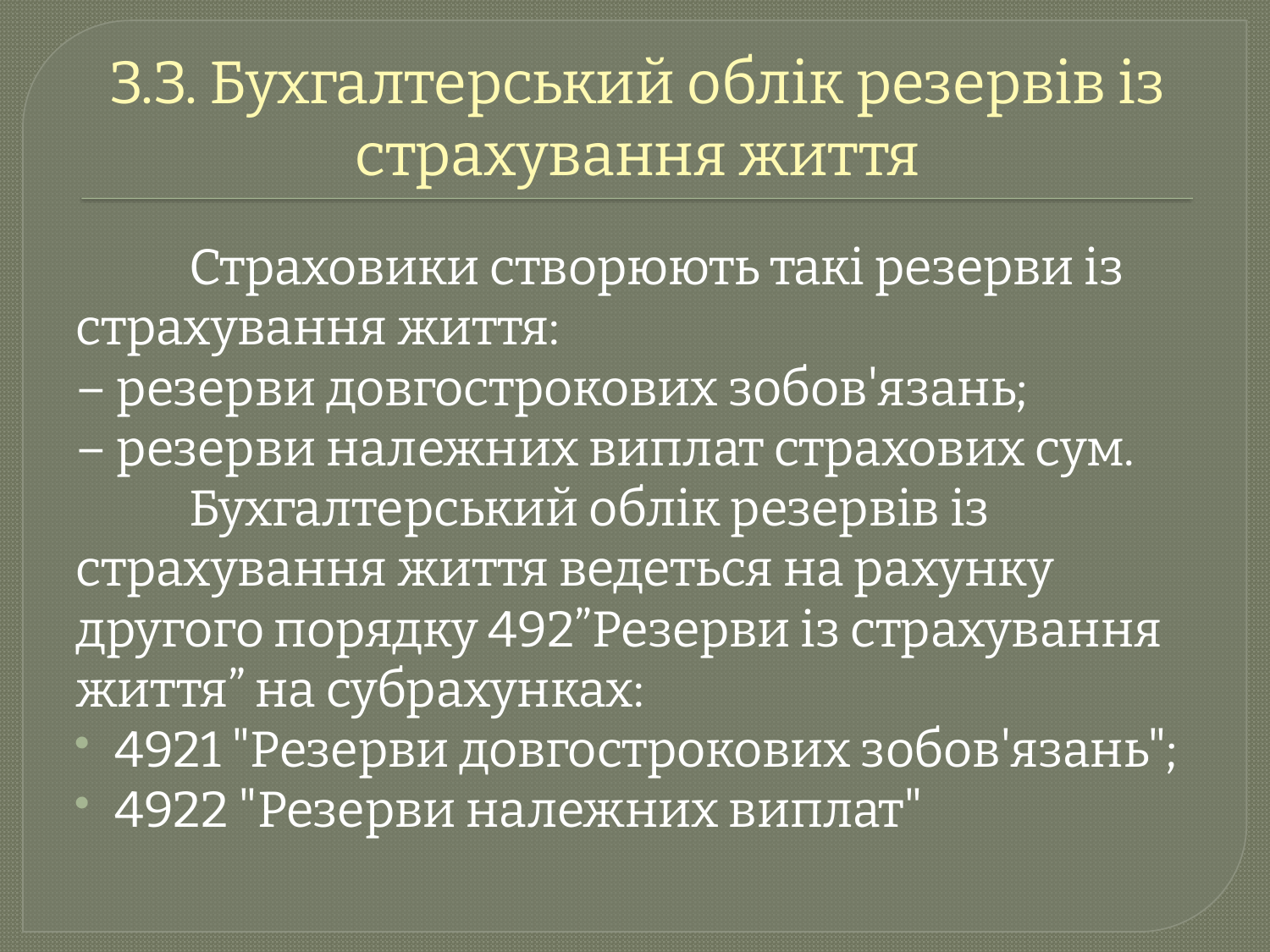

# 3.3. Бухгалтерський облік резервів із страхування життя
	Страховики створюють такі резерви із страхування життя:
– резерви довгострокових зобов'язань;
– резерви належних виплат страхових сум.
	Бухгалтерський облік резервів із страхування життя ведеться на рахунку другого порядку 492”Резерви із страхування життя” на субрахунках:
4921 "Резерви довгострокових зобов'язань";
4922 "Резерви належних виплат"